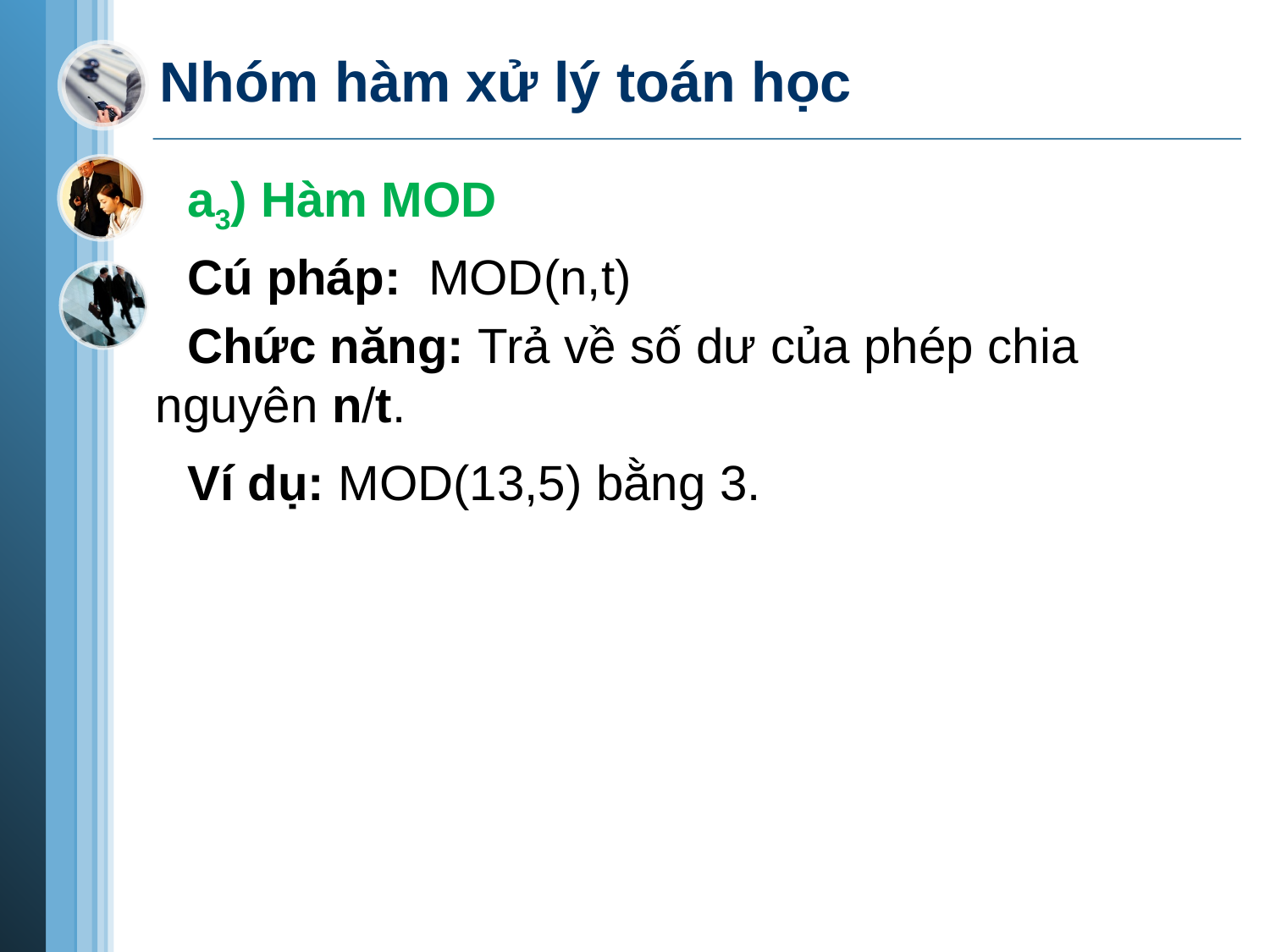

# Nhóm hàm xử lý toán học
a3) Hàm MOD
Cú pháp:  MOD(n,t)
Chức năng: Trả về số dư của phép chia nguyên n/t.
Ví dụ: MOD(13,5) bằng 3.